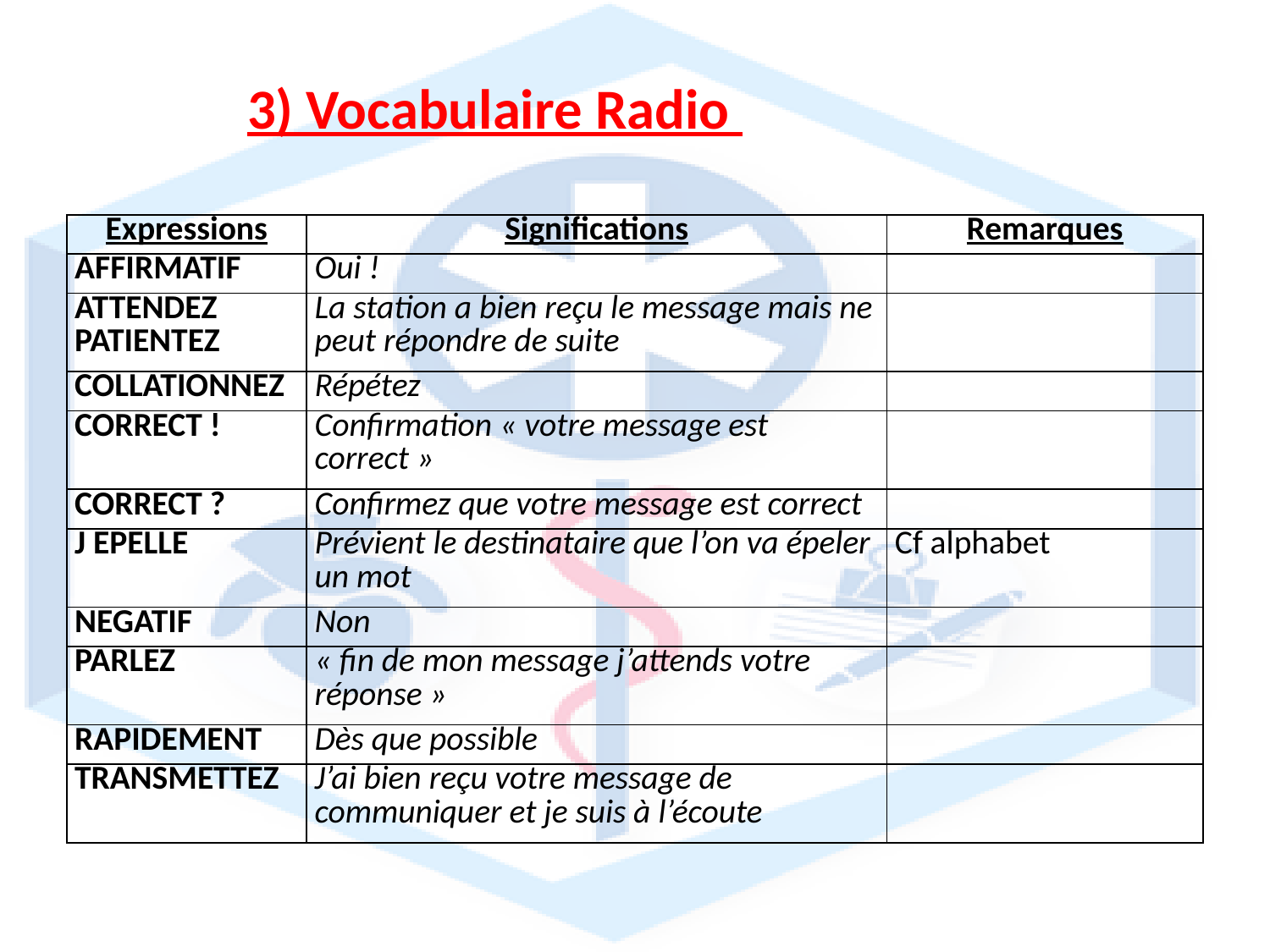

3) Vocabulaire Radio
| Expressions | Significations | Remarques |
| --- | --- | --- |
| AFFIRMATIF | Oui ! |  |
| ATTENDEZ PATIENTEZ | La station a bien reçu le message mais ne peut répondre de suite |  |
| COLLATIONNEZ | Répétez |  |
| CORRECT ! | Confirmation « votre message est correct » |  |
| CORRECT ? | Confirmez que votre message est correct |  |
| J EPELLE | Prévient le destinataire que l’on va épeler un mot | Cf alphabet |
| NEGATIF | Non |  |
| PARLEZ | « fin de mon message j’attends votre réponse » |  |
| RAPIDEMENT | Dès que possible |  |
| TRANSMETTEZ | J’ai bien reçu votre message de communiquer et je suis à l’écoute |  |